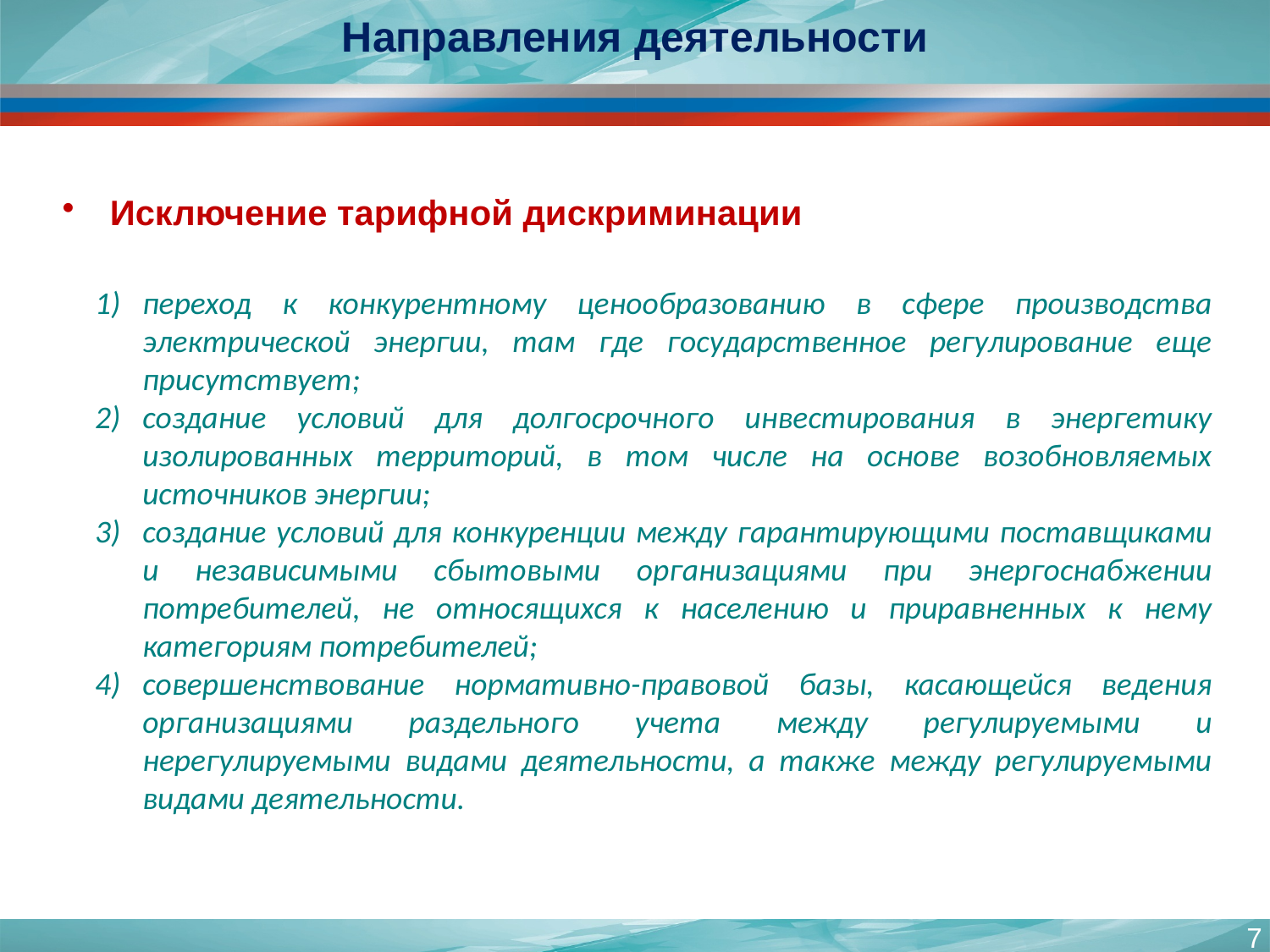

Направления деятельности
Исключение тарифной дискриминации

переход к конкурентному ценообразованию в сфере производства электрической энергии, там где государственное регулирование еще присутствует;
создание условий для долгосрочного инвестирования в энергетику изолированных территорий, в том числе на основе возобновляемых источников энергии;
создание условий для конкуренции между гарантирующими поставщиками и независимыми сбытовыми организациями при энергоснабжении потребителей, не относящихся к населению и приравненных к нему категориям потребителей;
совершенствование нормативно-правовой базы, касающейся ведения организациями раздельного учета между регулируемыми и нерегулируемыми видами деятельности, а также между регулируемыми видами деятельности.
7